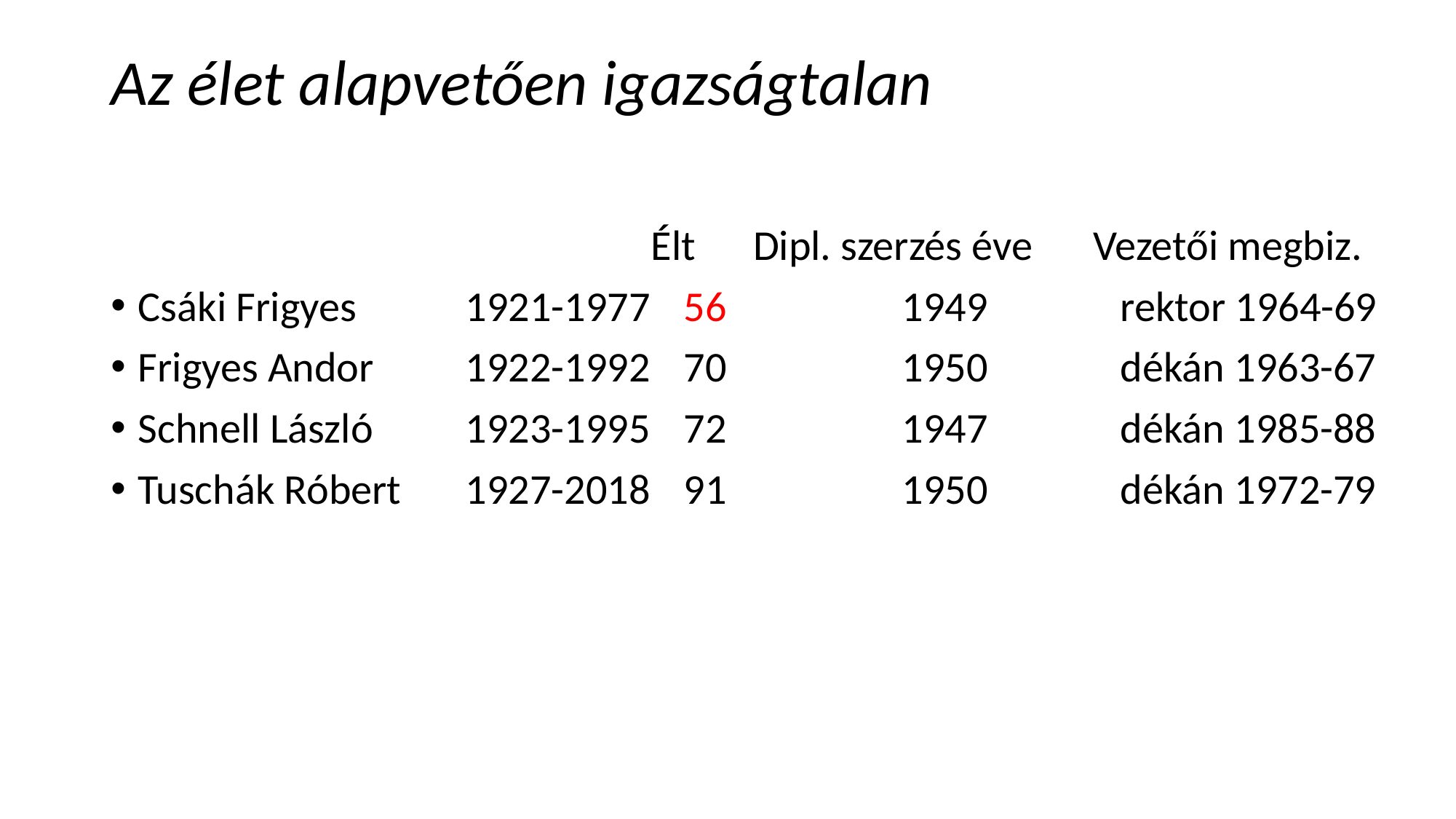

# Az élet alapvetően igazságtalan
                                                        Élt      Dipl. szerzés éve	Vezetői megbiz.
Csáki Frigyes 	1921-1977  	56		1949		rektor 1964-69
Frigyes Andor 	1922-1992  	70		1950		dékán 1963-67
Schnell László 	1923-1995   	72		1947		dékán 1985-88
Tuschák Róbert 	1927-2018  	91		1950		dékán 1972-79